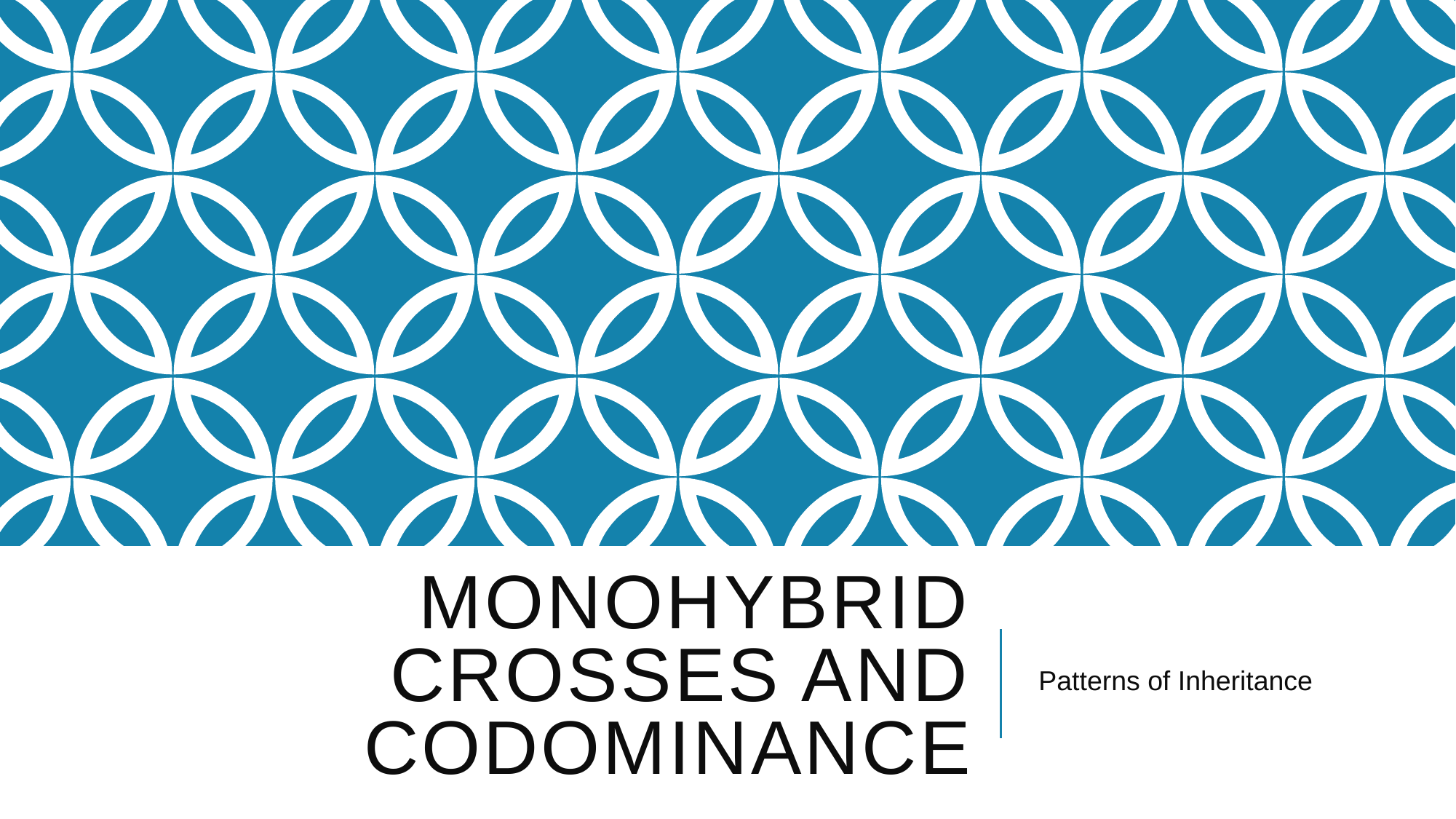

# Monohybrid crosses and codominance
Patterns of Inheritance